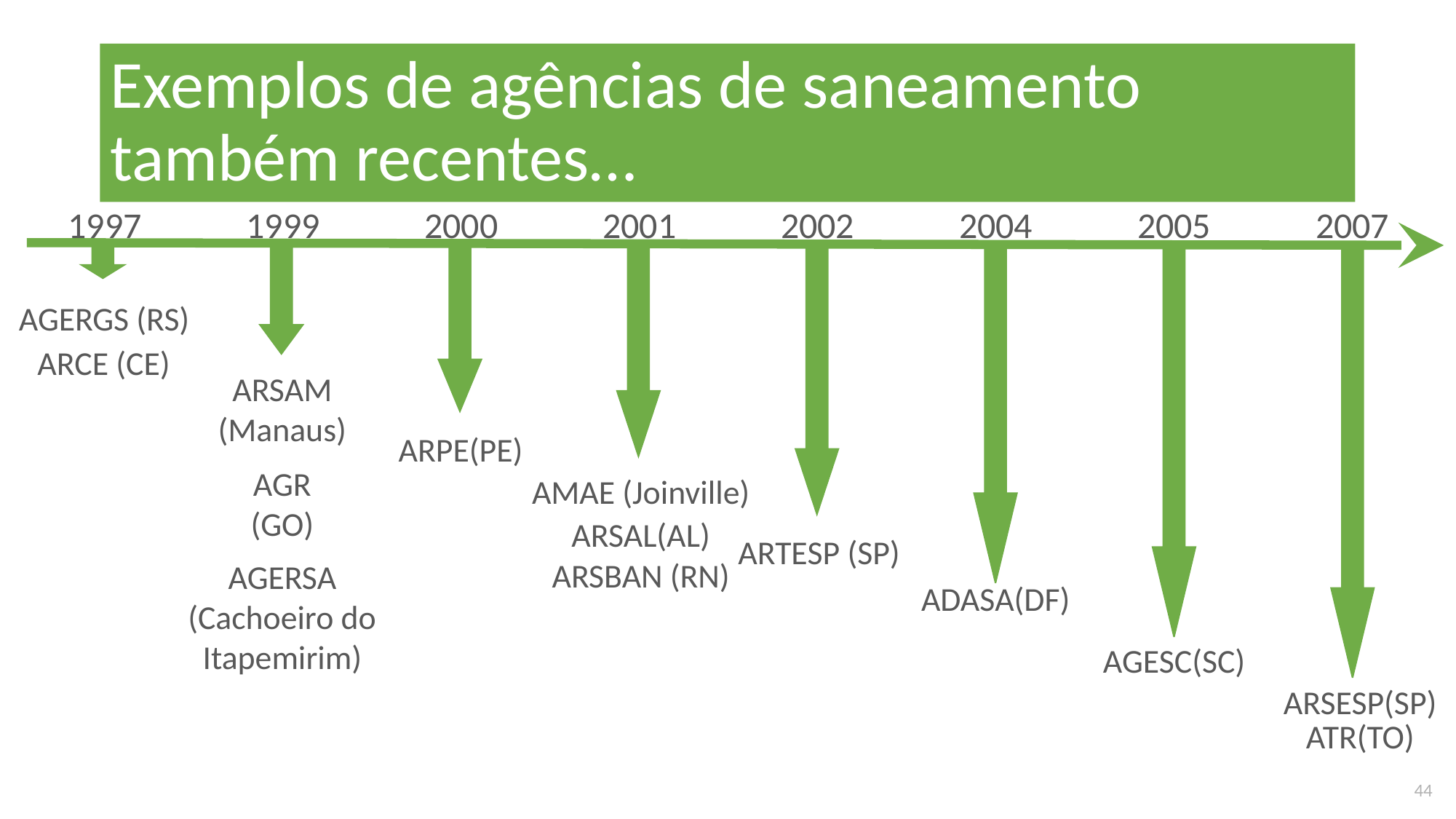

# Exemplos de agências de saneamento também recentes…
1997
1999
2000
2001
2002
2004
2005
2007

AGERGS (RS)
ARCE (CE)
ARSAM (Manaus)
ARPE(PE)
AGR (GO)
AMAE (Joinville)
ARSAL(AL)
ARTESP (SP)
ARSBAN (RN)
AGERSA (Cachoeiro do Itapemirim)
ADASA(DF)
AGESC(SC)
ARSESP(SP)
ATR(TO)
44